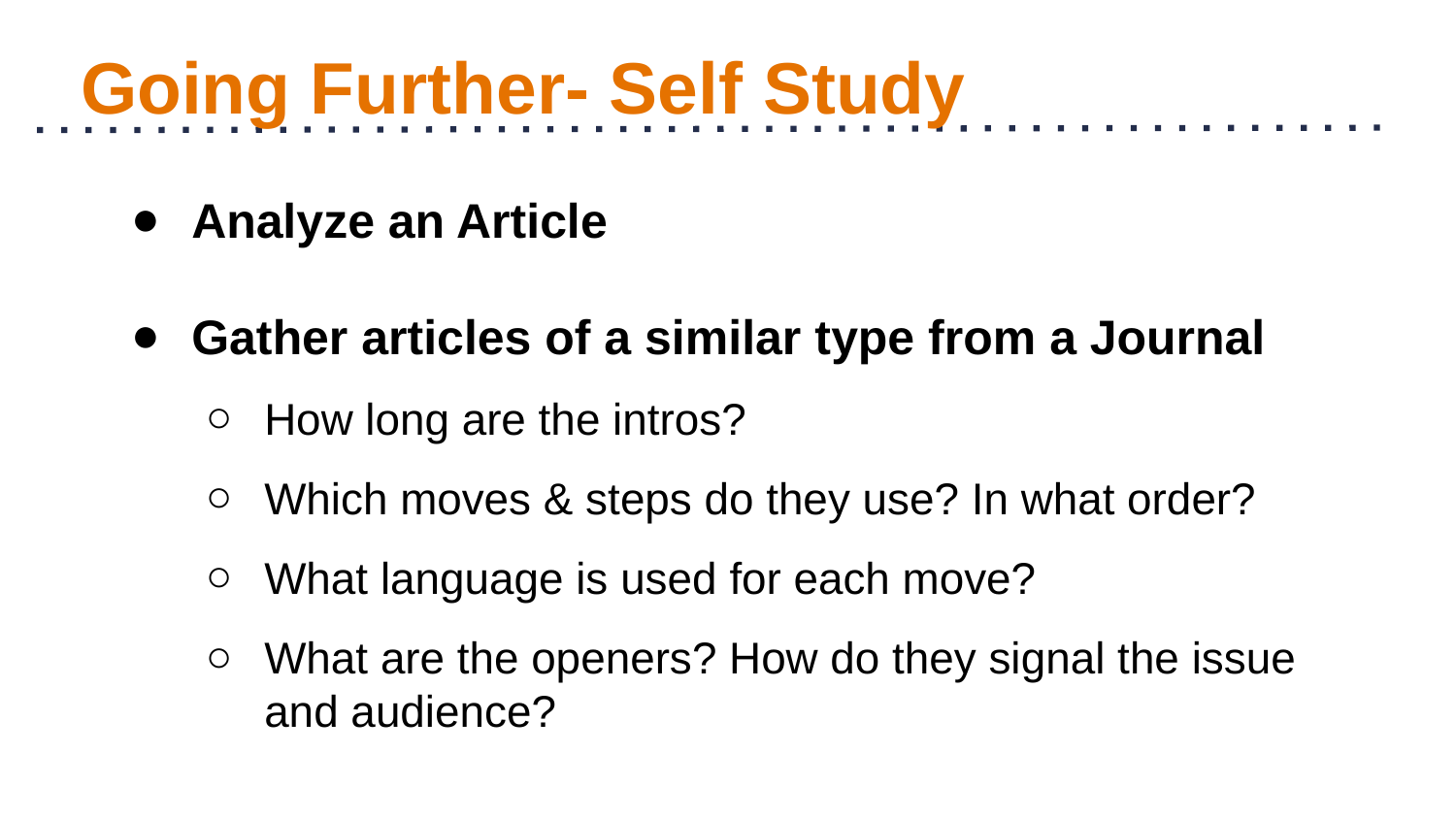

# Going Further- Self Study
Analyze an Article

Gather articles of a similar type from a Journal
How long are the intros?
Which moves & steps do they use? In what order?
What language is used for each move?
What are the openers? How do they signal the issue and audience?